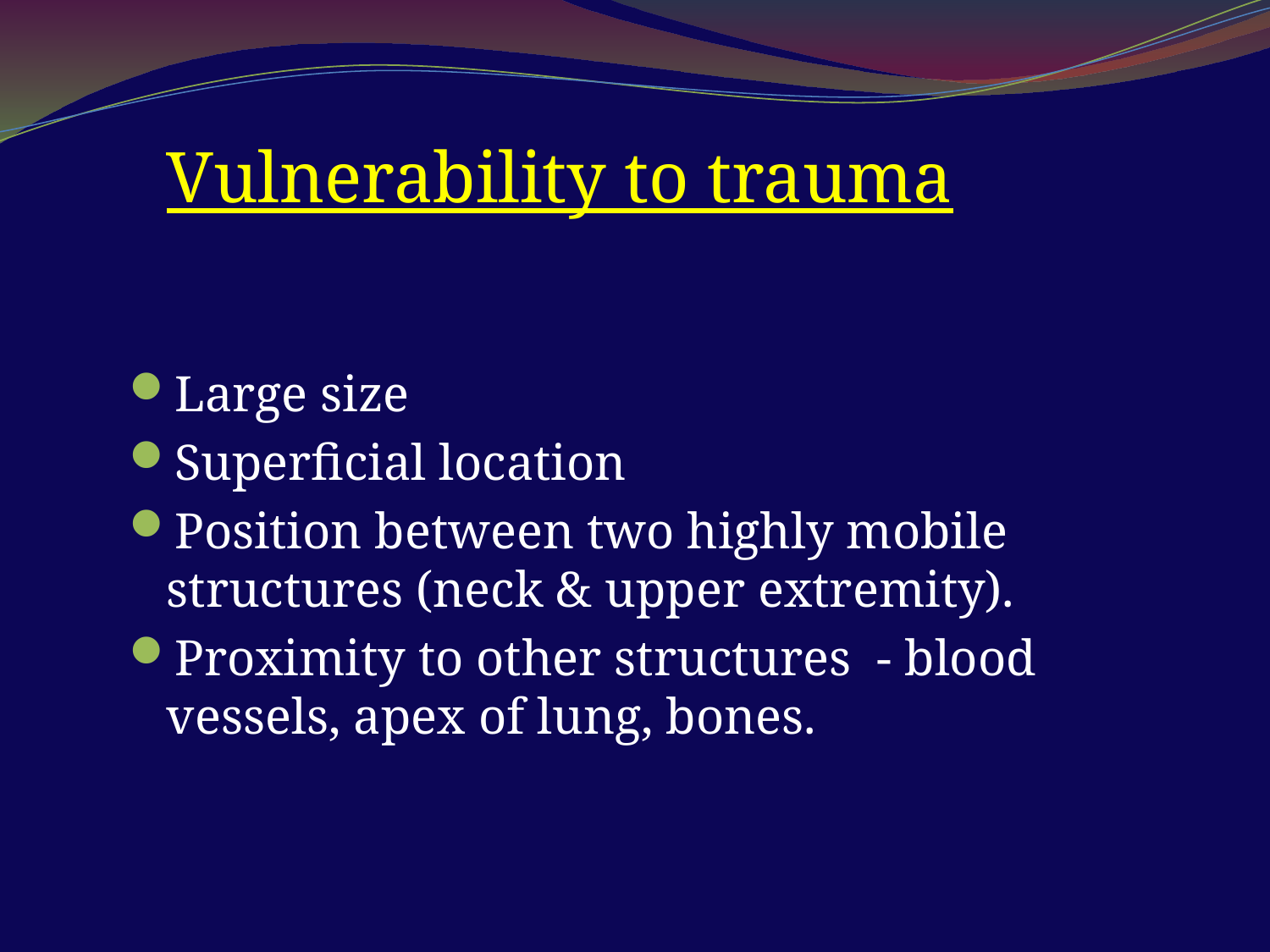

Vulnerability to trauma

Large size
Superficial location
Position between two highly mobile structures (neck & upper extremity).
Proximity to other structures  - blood vessels, apex of lung, bones.